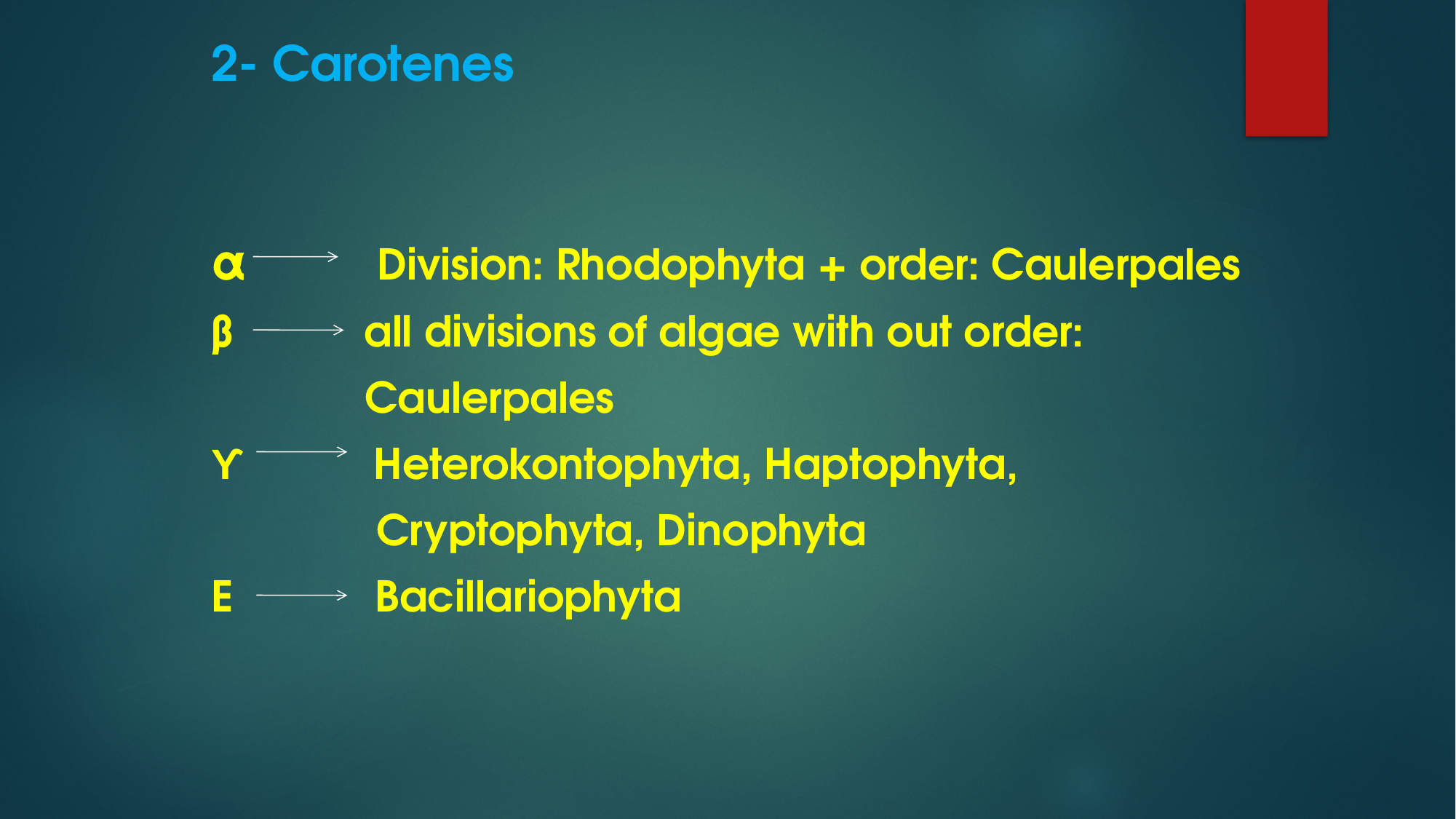

2- Carotenes

α           Division: Rhodophyta + order: Caulerpales
β           all divisions of algae with out order:
             Caulerpales
ϒ           Heterokontophyta, Haptophyta,
              Cryptophyta, Dinophyta
E            Bacillariophyta